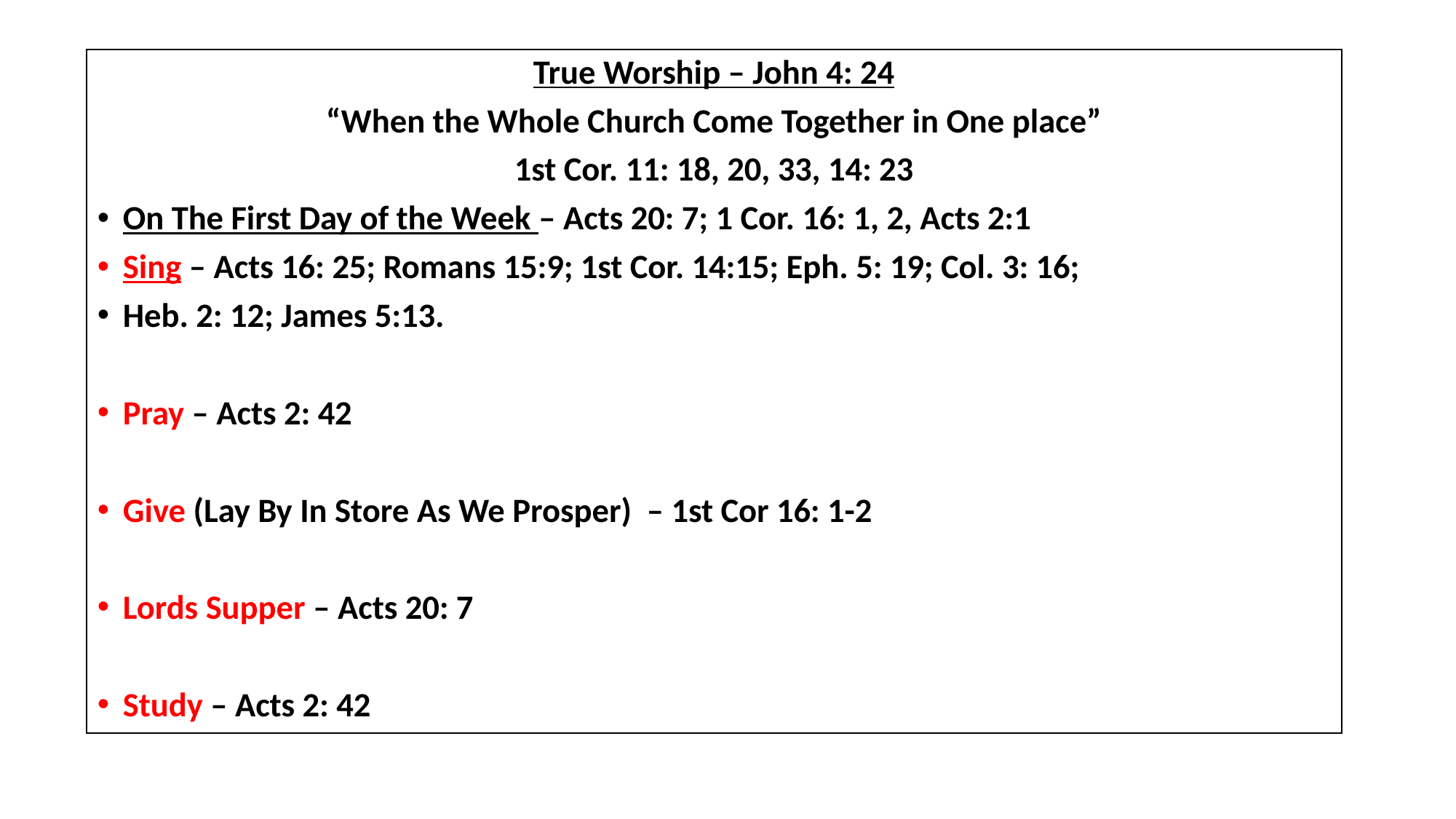

True Worship – John 4: 24
“When the Whole Church Come Together in One place”
1st Cor. 11: 18, 20, 33, 14: 23
On The First Day of the Week – Acts 20: 7; 1 Cor. 16: 1, 2, Acts 2:1
Sing – Acts 16: 25; Romans 15:9; 1st Cor. 14:15; Eph. 5: 19; Col. 3: 16;
Heb. 2: 12; James 5:13.

Pray – Acts 2: 42

Give (Lay By In Store As We Prosper)  – 1st Cor 16: 1-2

Lords Supper – Acts 20: 7

Study – Acts 2: 42